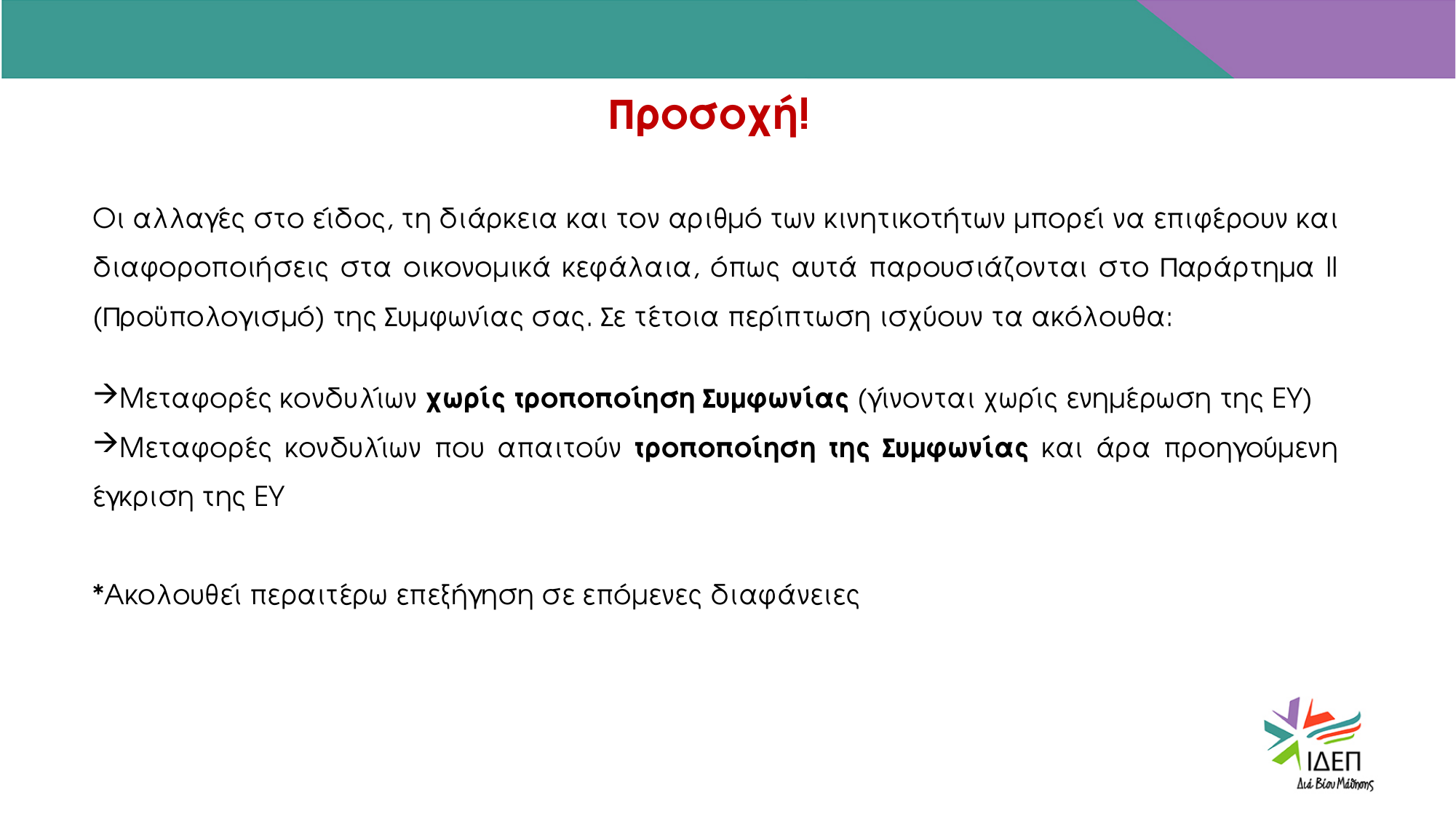

# Προσοχή!
Οι αλλαγές στο είδος, τη διάρκεια και τον αριθμό των κινητικοτήτων μπορεί να επιφέρουν και διαφοροποιήσεις στα οικονομικά κεφάλαια, όπως αυτά παρουσιάζονται στο Παράρτημα ΙΙ (Προϋπολογισμό) της Συμφωνίας σας. Σε τέτοια περίπτωση ισχύουν τα ακόλουθα:

Μεταφορές κονδυλίων χωρίς τροποποίηση Συμφωνίας (γίνονται χωρίς ενημέρωση της ΕΥ)
Μεταφορές κονδυλίων που απαιτούν τροποποίηση της Συμφωνίας και άρα προηγούμενη έγκριση της ΕΥ

*Ακολουθεί περαιτέρω επεξήγηση σε επόμενες διαφάνειες